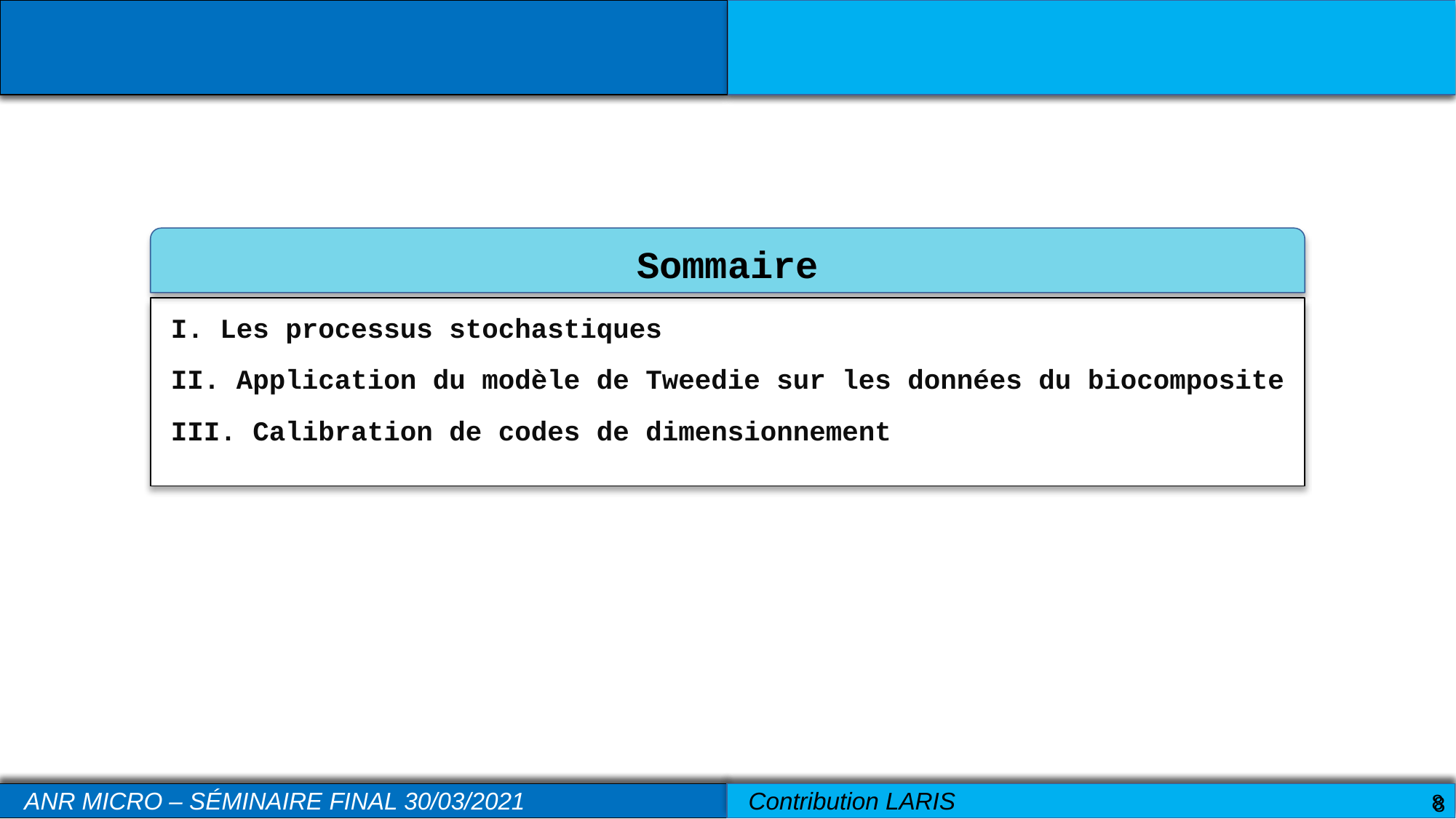

Sommaire

I. Les processus stochastiques
II. Application du modèle de Tweedie sur les données du biocomposite
III. Calibration de codes de dimensionnement
8